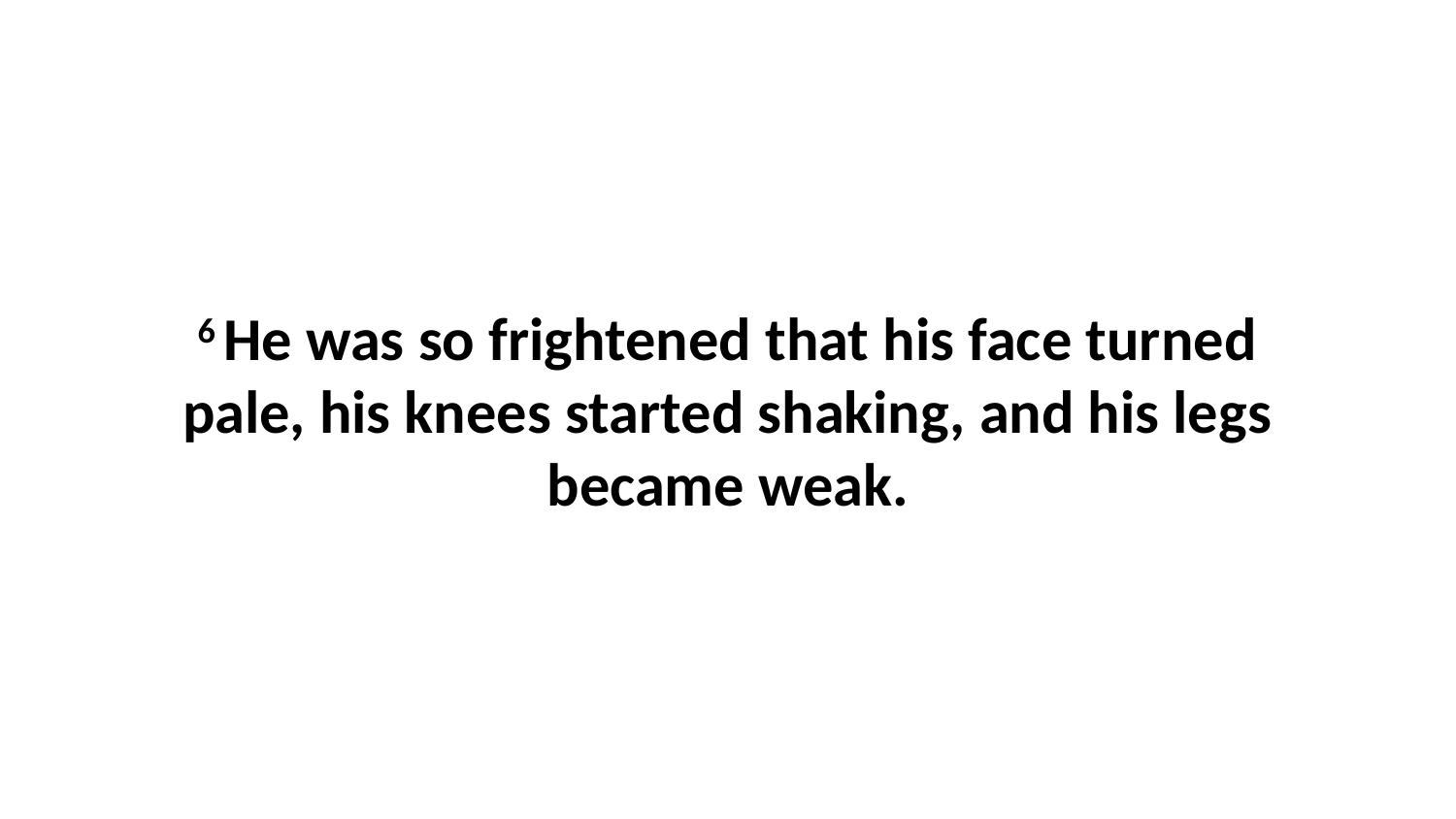

6 He was so frightened that his face turned pale, his knees started shaking, and his legs became weak.